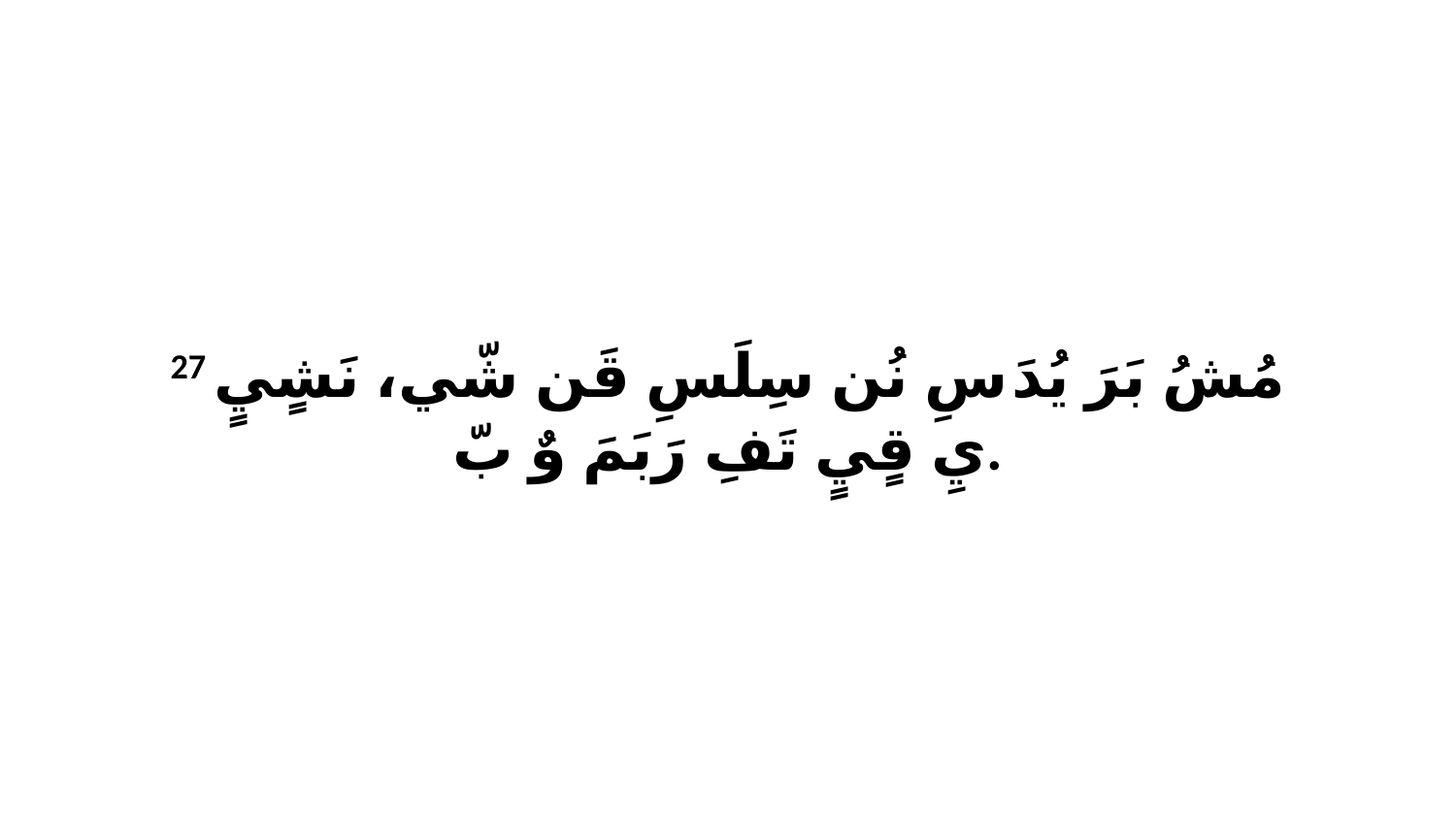

27 مُشُ بَرَ يُدَ سِ نُن سِلَسِ قَن شّي، نَشٍيٍ يِ قٍيٍ تَفِ رَبَمَ وٌ بّ.